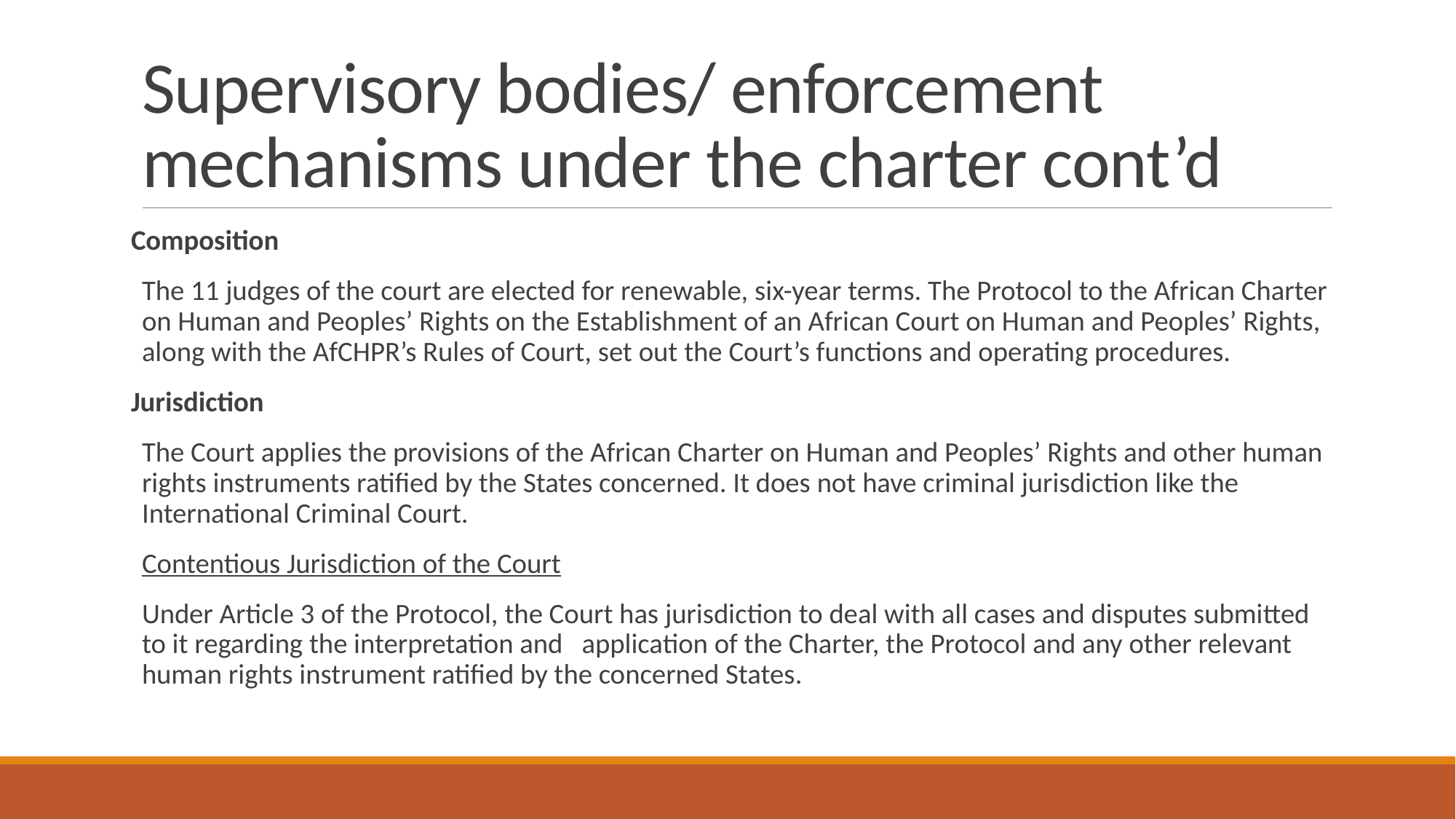

# Supervisory bodies/ enforcement mechanisms under the charter cont’d
Composition
The 11 judges of the court are elected for renewable, six-year terms. The Protocol to the African Charter on Human and Peoples’ Rights on the Establishment of an African Court on Human and Peoples’ Rights, along with the AfCHPR’s Rules of Court, set out the Court’s functions and operating procedures.
Jurisdiction
The Court applies the provisions of the African Charter on Human and Peoples’ Rights and other human rights instruments ratified by the States concerned. It does not have criminal jurisdiction like the International Criminal Court.
Contentious Jurisdiction of the Court
Under Article 3 of the Protocol, the Court has jurisdiction to deal with all cases and disputes submitted to it regarding the interpretation and   application of the Charter, the Protocol and any other relevant human rights instrument ratified by the concerned States.